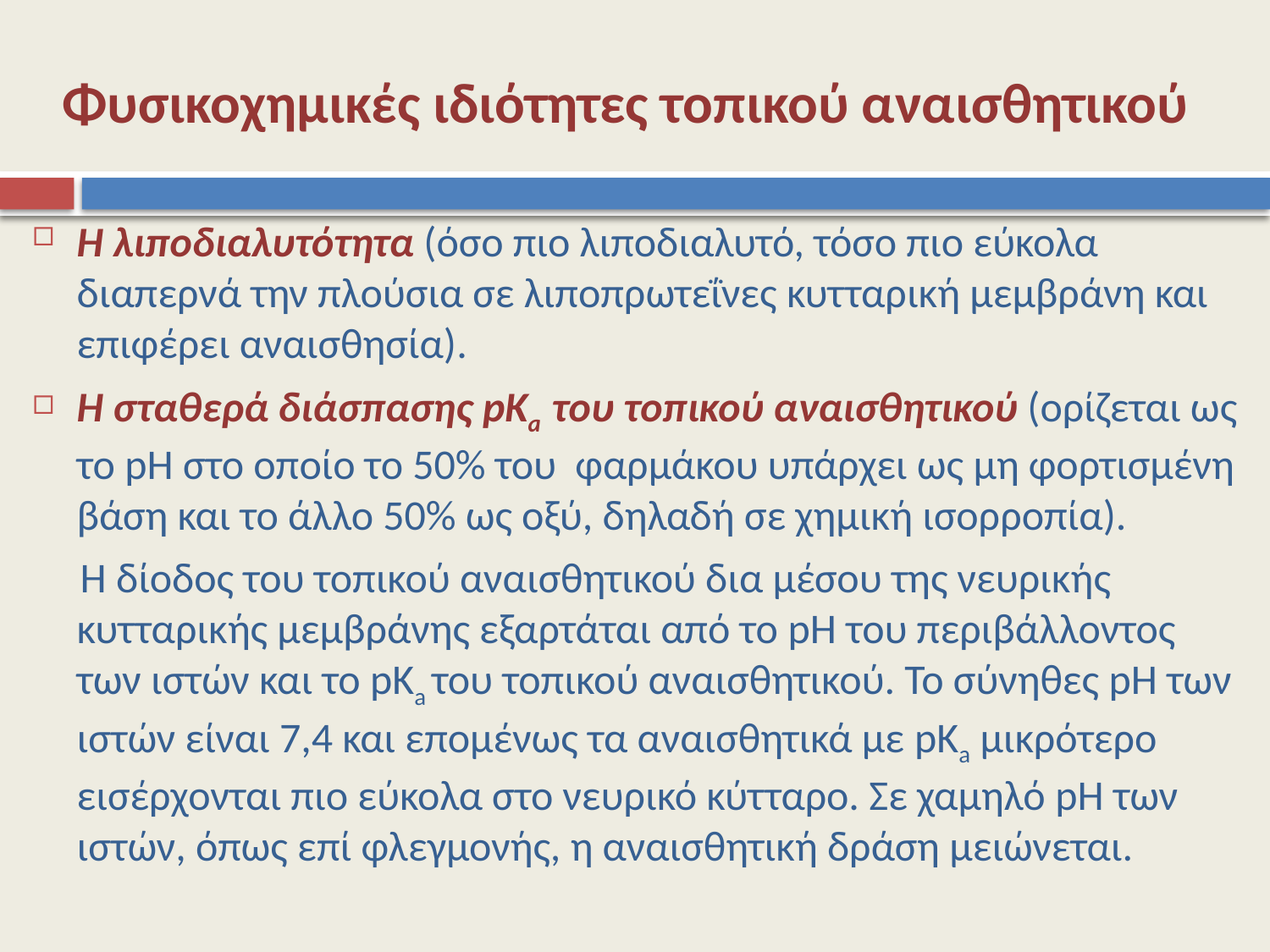

# Φυσικοχημικές ιδιότητες τοπικού αναισθητικού
Η λιποδιαλυτότητα (όσο πιο λιποδιαλυτό, τόσο πιο εύκολα διαπερνά την πλούσια σε λιποπρωτεΐνες κυτταρική μεμβράνη και επιφέρει αναισθησία).
Η σταθερά διάσπασης pKa  του τοπικού αναισθητικού (ορίζεται ως το pH στο οποίο το 50% του  φαρμάκου υπάρχει ως μη φορτισμένη βάση και το άλλο 50% ως οξύ, δηλαδή σε χημική ισορροπία).
     Η δίοδος του τοπικού αναισθητικού δια μέσου της νευρικής κυτταρικής μεμβράνης εξαρτάται από το pH του περιβάλλοντος των ιστών και το pKa του τοπικού αναισθητικού. Το σύνηθες pH των ιστών είναι 7,4 και επομένως τα αναισθητικά με pKa μικρότερο εισέρχονται πιο εύκολα στο νευρικό κύτταρο. Σε χαμηλό pH των ιστών, όπως επί φλεγμονής, η αναισθητική δράση μειώνεται.